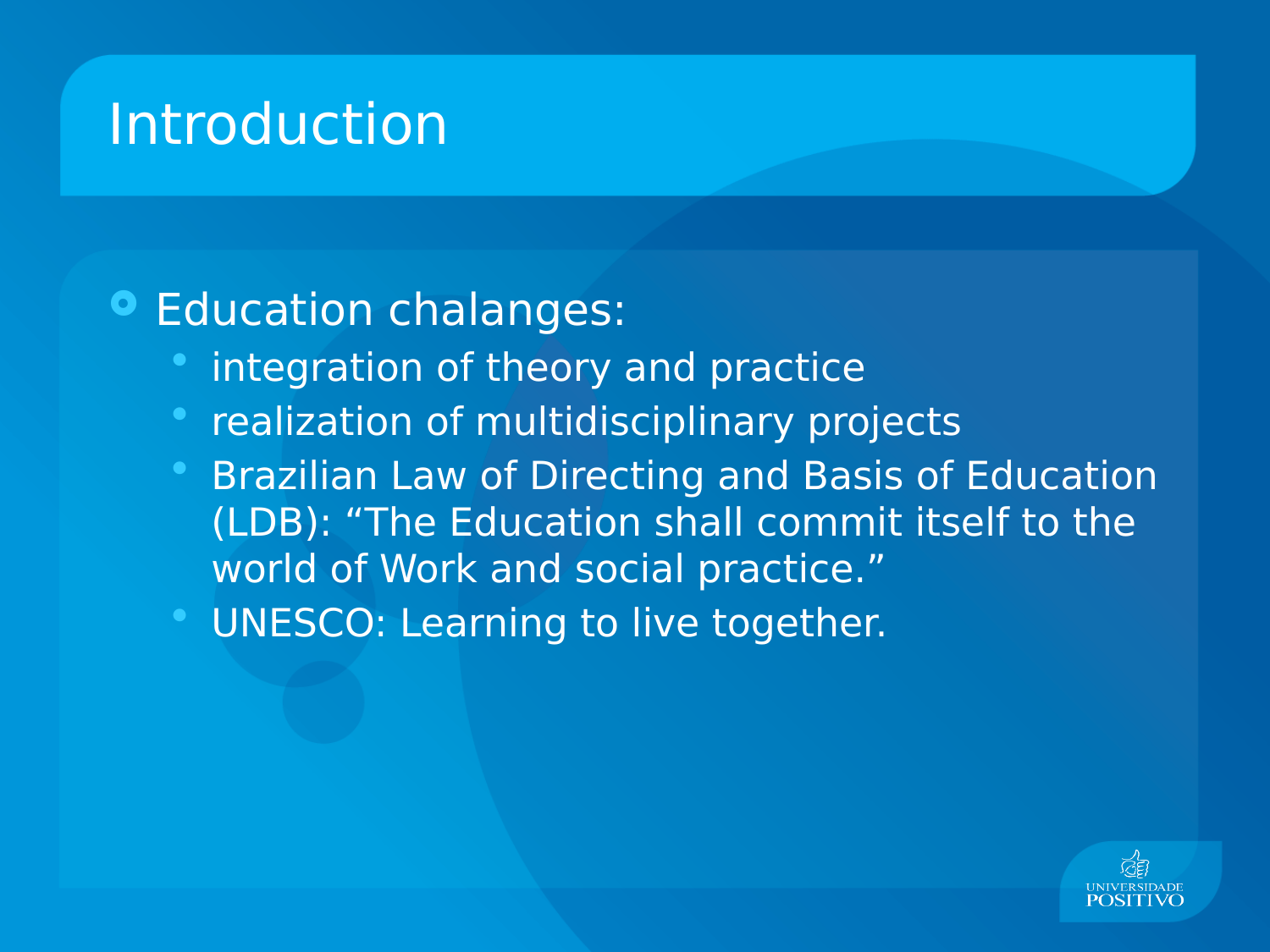

# Introduction
Education chalanges:
integration of theory and practice
realization of multidisciplinary projects
Brazilian Law of Directing and Basis of Education (LDB): “The Education shall commit itself to the world of Work and social practice.”
UNESCO: Learning to live together.